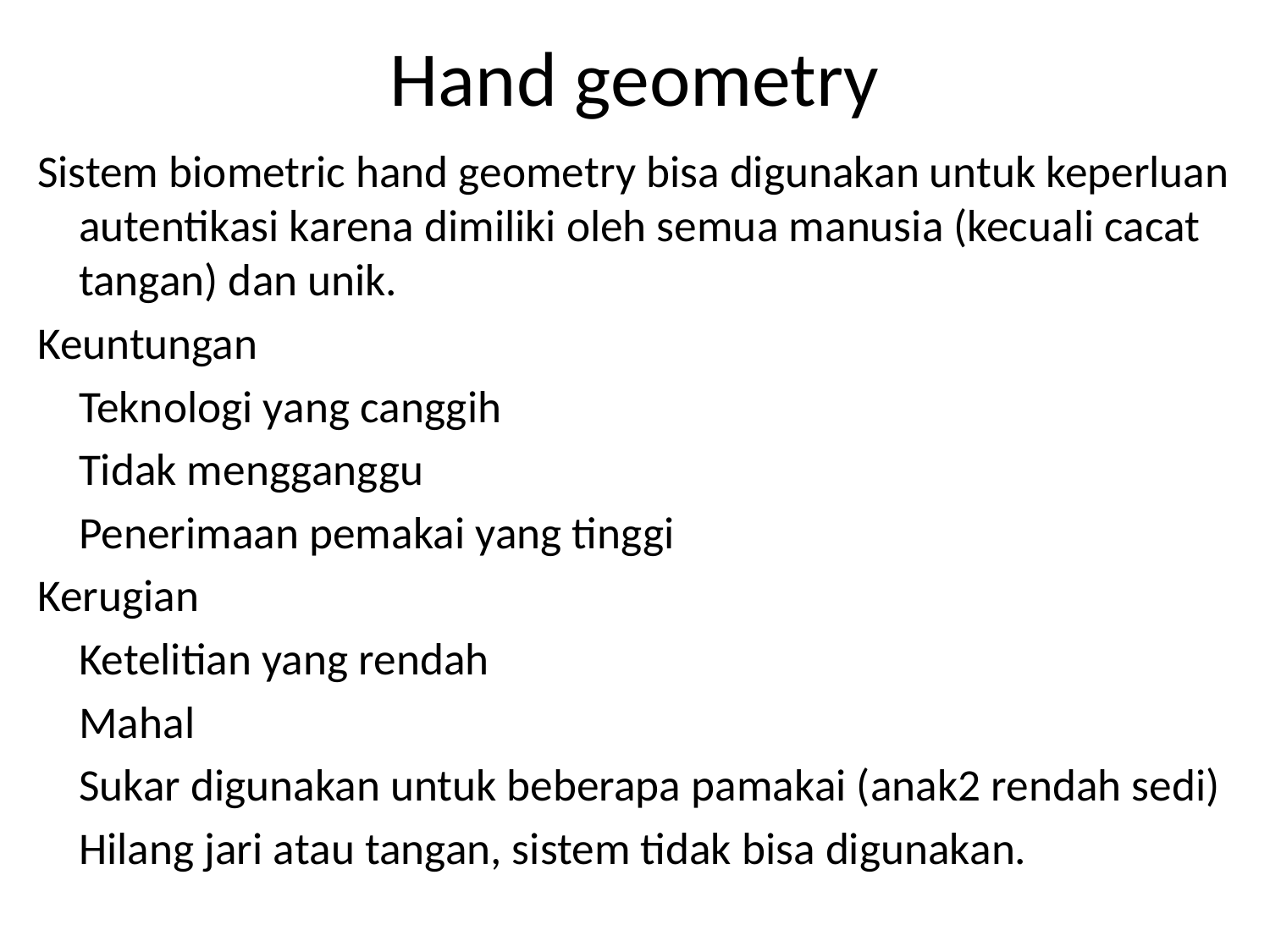

# Hand geometry
Sistem biometric hand geometry bisa digunakan untuk keperluan autentikasi karena dimiliki oleh semua manusia (kecuali cacat tangan) dan unik.
Keuntungan
	Teknologi yang canggih
	Tidak mengganggu
	Penerimaan pemakai yang tinggi
Kerugian
	Ketelitian yang rendah
	Mahal
	Sukar digunakan untuk beberapa pamakai (anak2 rendah sedi)
	Hilang jari atau tangan, sistem tidak bisa digunakan.